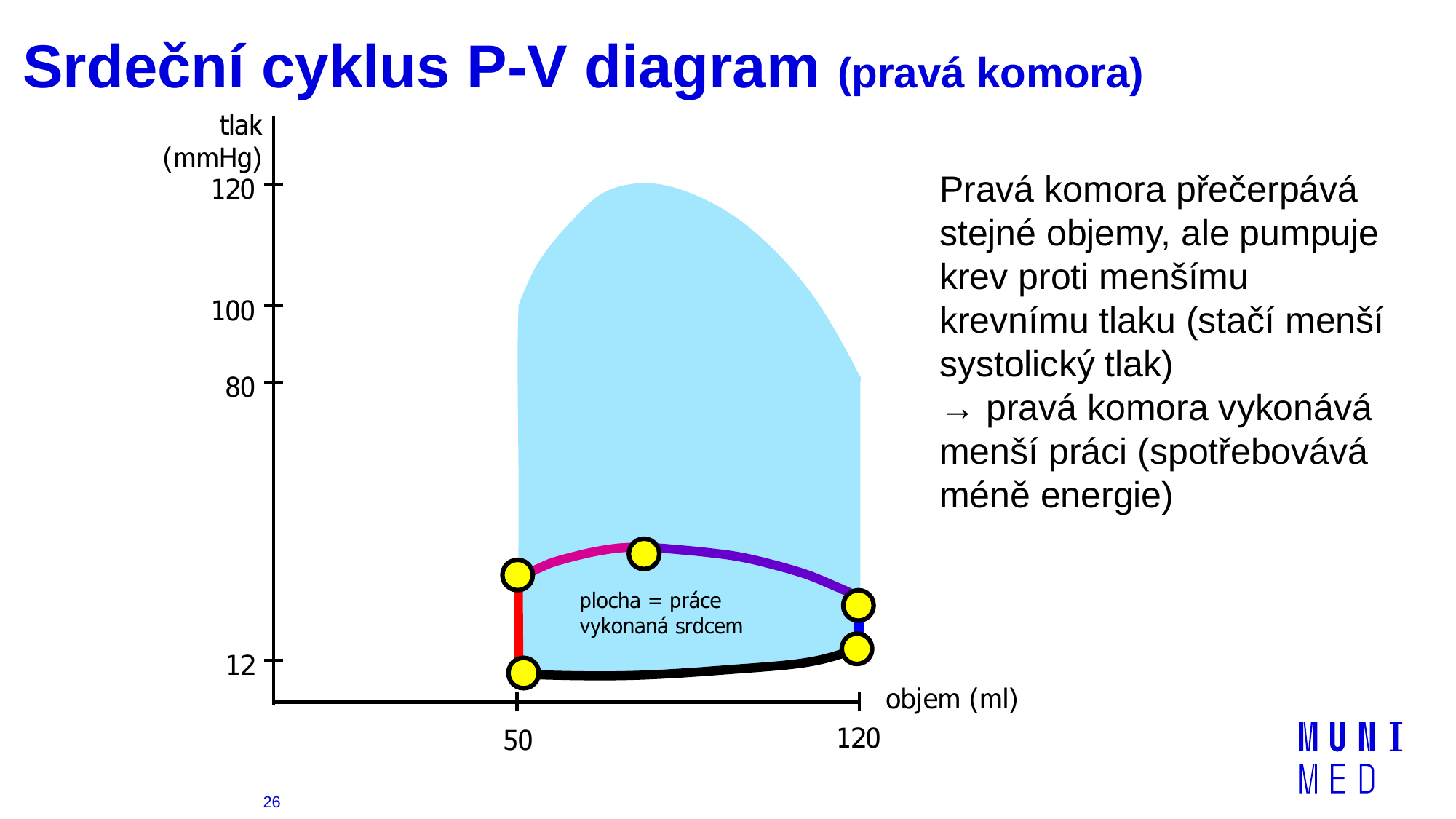

# Srdeční cyklus P-V diagram (pravá komora)
tlak (mmHg)
120

100
80

12

objem (ml)
120
50
Pravá komora přečerpává stejné objemy, ale pumpuje krev proti menšímu krevnímu tlaku (stačí menší systolický tlak)
→ pravá komora vykonává menší práci (spotřebovává méně energie)

plocha = práce vykonaná srdcem
26